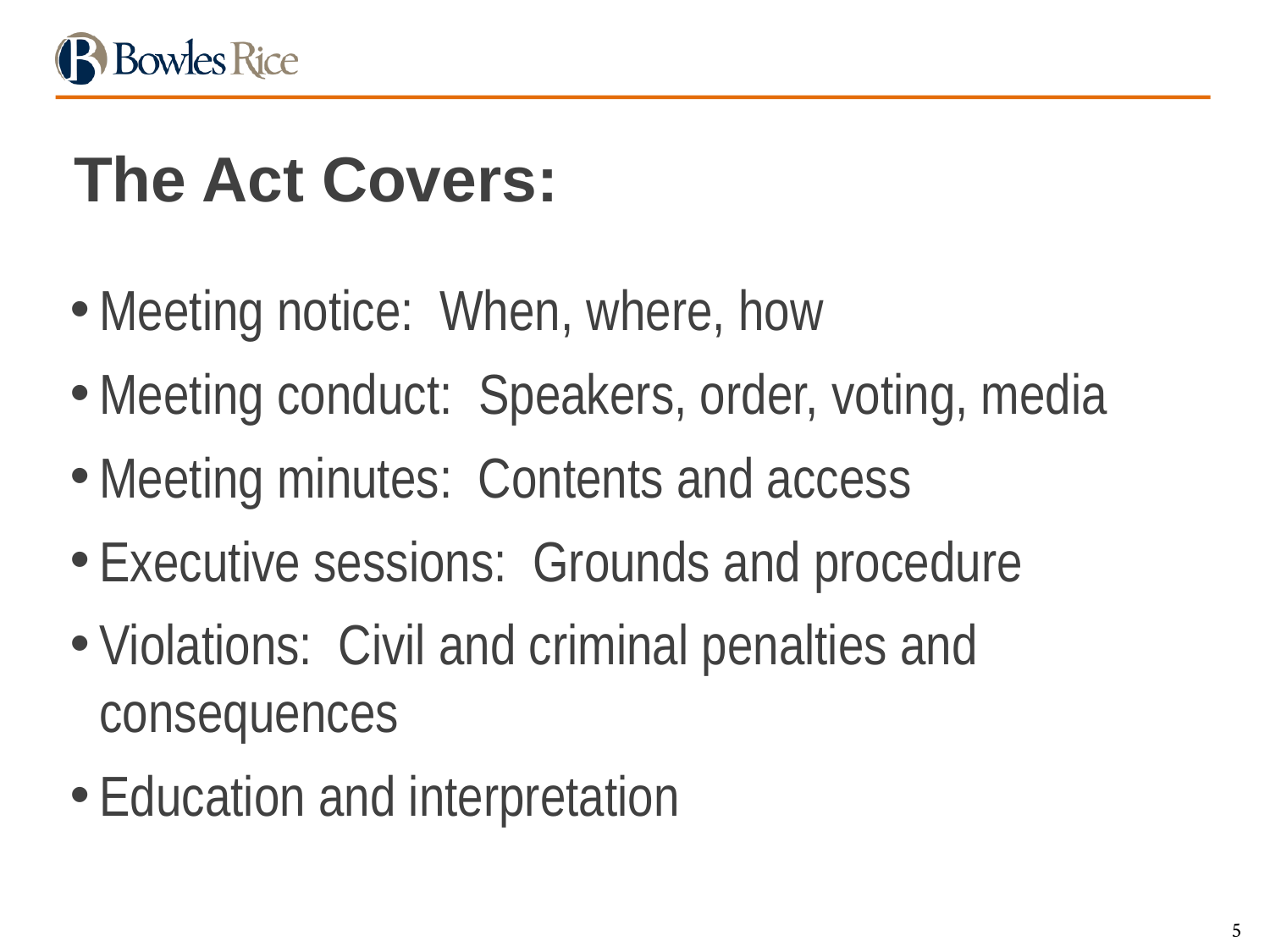

# The Act Covers:
Meeting notice:  When, where, how
Meeting conduct:  Speakers, order, voting, media
Meeting minutes:  Contents and access
Executive sessions:  Grounds and procedure
Violations:  Civil and criminal penalties and consequences
Education and interpretation
5